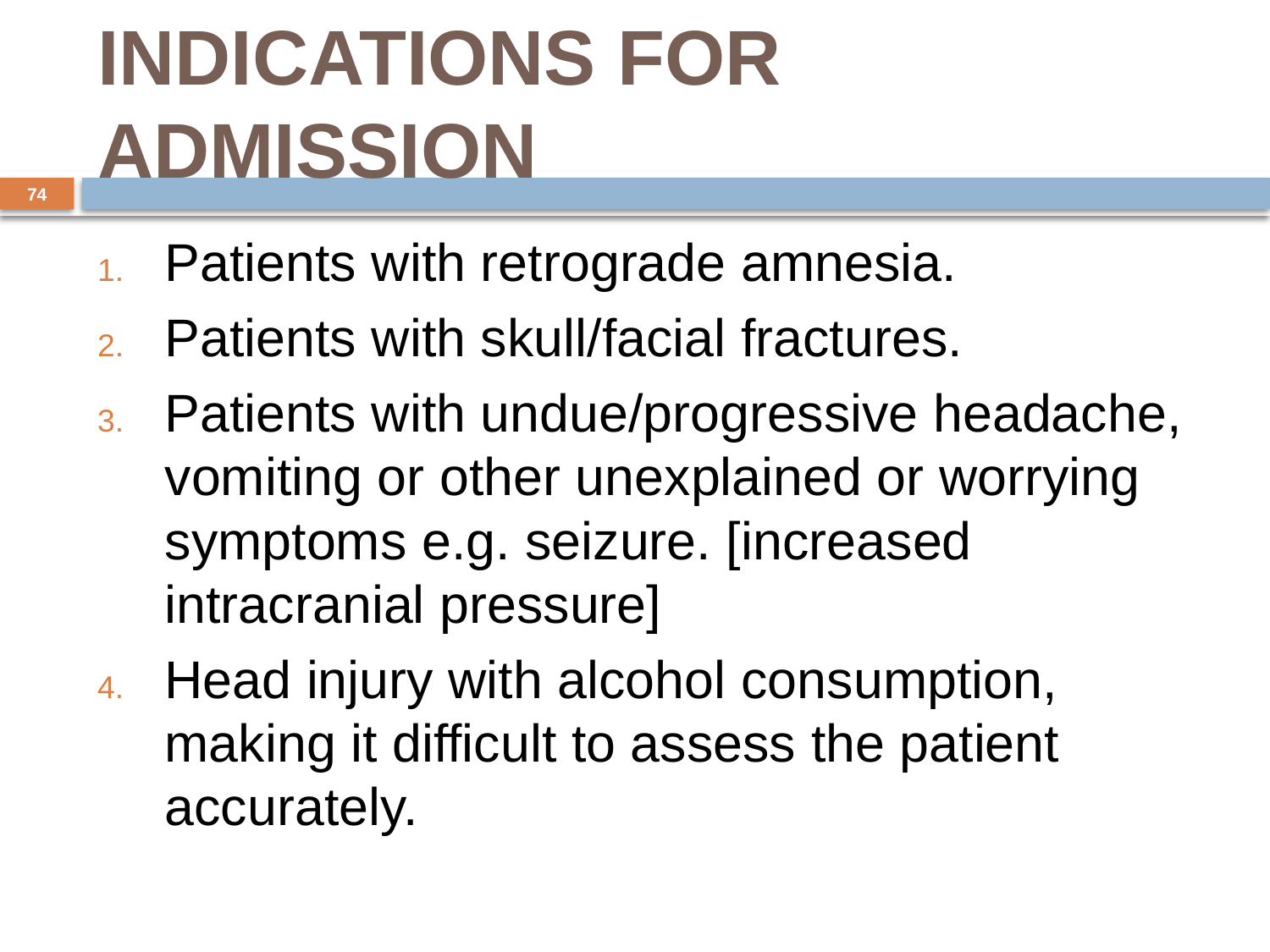

# INDICATIONS FOR ADMISSION
74
Patients with retrograde amnesia.
Patients with skull/facial fractures.
Patients with undue/progressive headache, vomiting or other unexplained or worrying symptoms e.g. seizure. [increased intracranial pressure]
Head injury with alcohol consumption, making it difficult to assess the patient accurately.